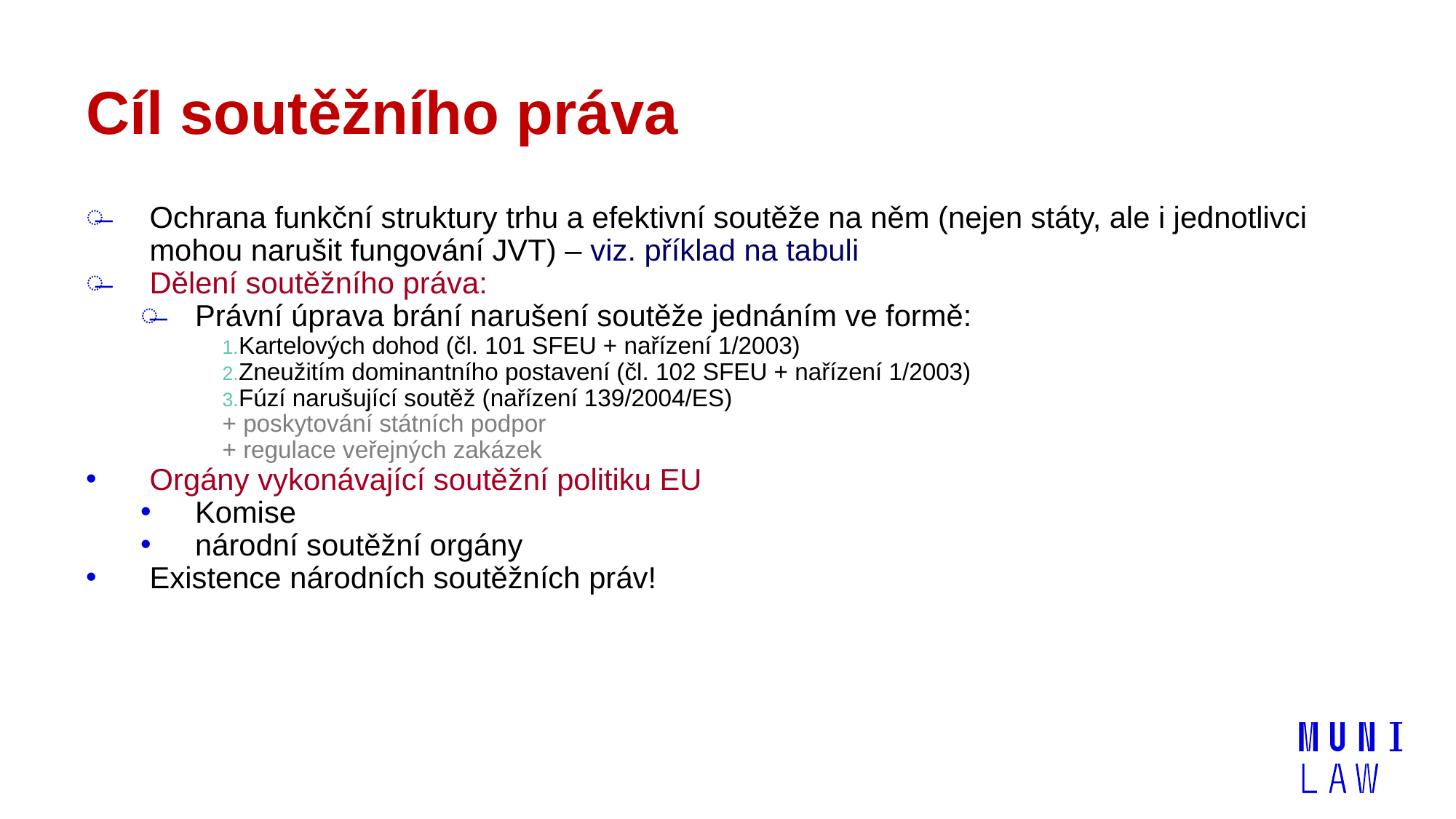

# Cíl soutěžního práva
Ochrana funkční struktury trhu a efektivní soutěže na něm (nejen státy, ale i jednotlivci mohou narušit fungování JVT) – viz. příklad na tabuli
Dělení soutěžního práva:
Právní úprava brání narušení soutěže jednáním ve formě:
Kartelových dohod (čl. 101 SFEU + nařízení 1/2003)
Zneužitím dominantního postavení (čl. 102 SFEU + nařízení 1/2003)
Fúzí narušující soutěž (nařízení 139/2004/ES)
+ poskytování státních podpor
+ regulace veřejných zakázek
Orgány vykonávající soutěžní politiku EU
Komise
národní soutěžní orgány
Existence národních soutěžních práv!